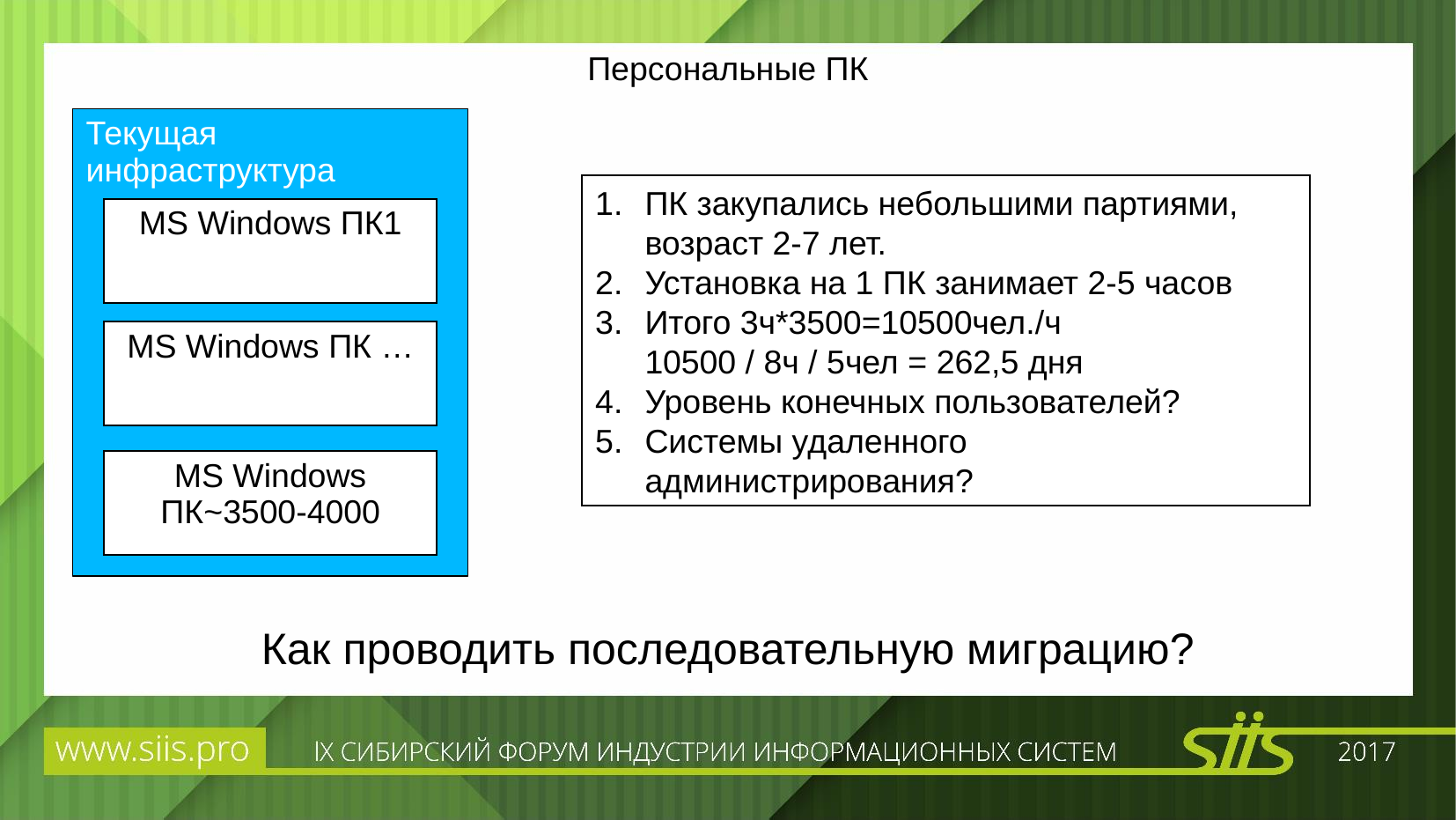

Персональные ПК
Текущая инфраструктура
ПК закупались небольшими партиями, возраст 2-7 лет.
Установка на 1 ПК занимает 2-5 часов
Итого 3ч*3500=10500чел./ч
10500 / 8ч / 5чел = 262,5 дня
Уровень конечных пользователей?
Системы удаленного администрирования?
MS Windows ПК1
MS Windows ПК …
MS Windows ПК~3500-4000
Как проводить последовательную миграцию?